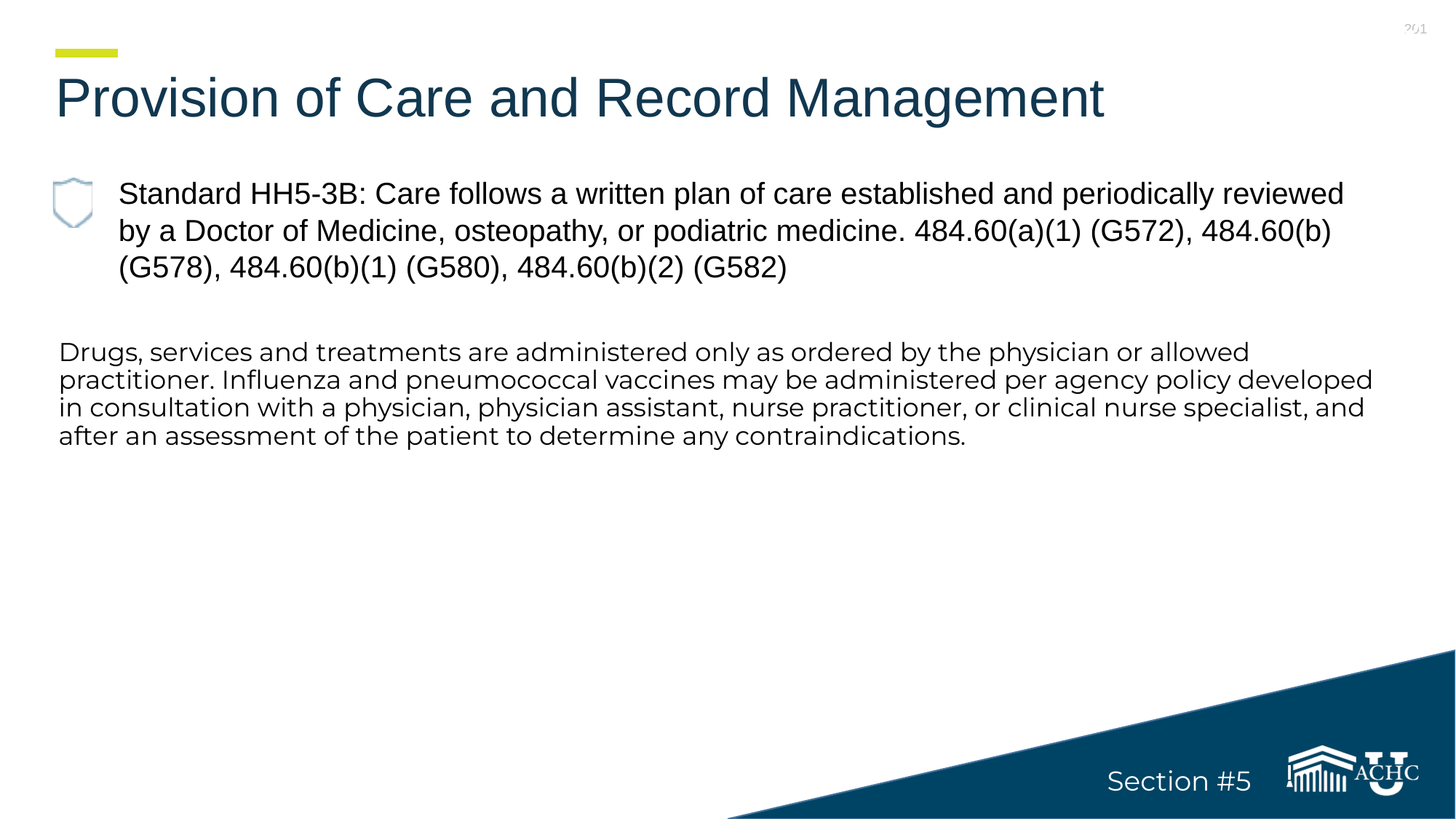

Section 5
# Provision of Care and Record Management
Standard HH5-3B: Care follows a written plan of care established and periodically reviewed by a Doctor of Medicine, osteopathy, or podiatric medicine. 484.60(a)(1) (G572), 484.60(b) (G578), 484.60(b)(1) (G580), 484.60(b)(2) (G582)
Drugs, services and treatments are administered only as ordered by the physician or allowed practitioner. Influenza and pneumococcal vaccines may be administered per agency policy developed in consultation with a physician, physician assistant, nurse practitioner, or clinical nurse specialist, and after an assessment of the patient to determine any contraindications.
Section #5